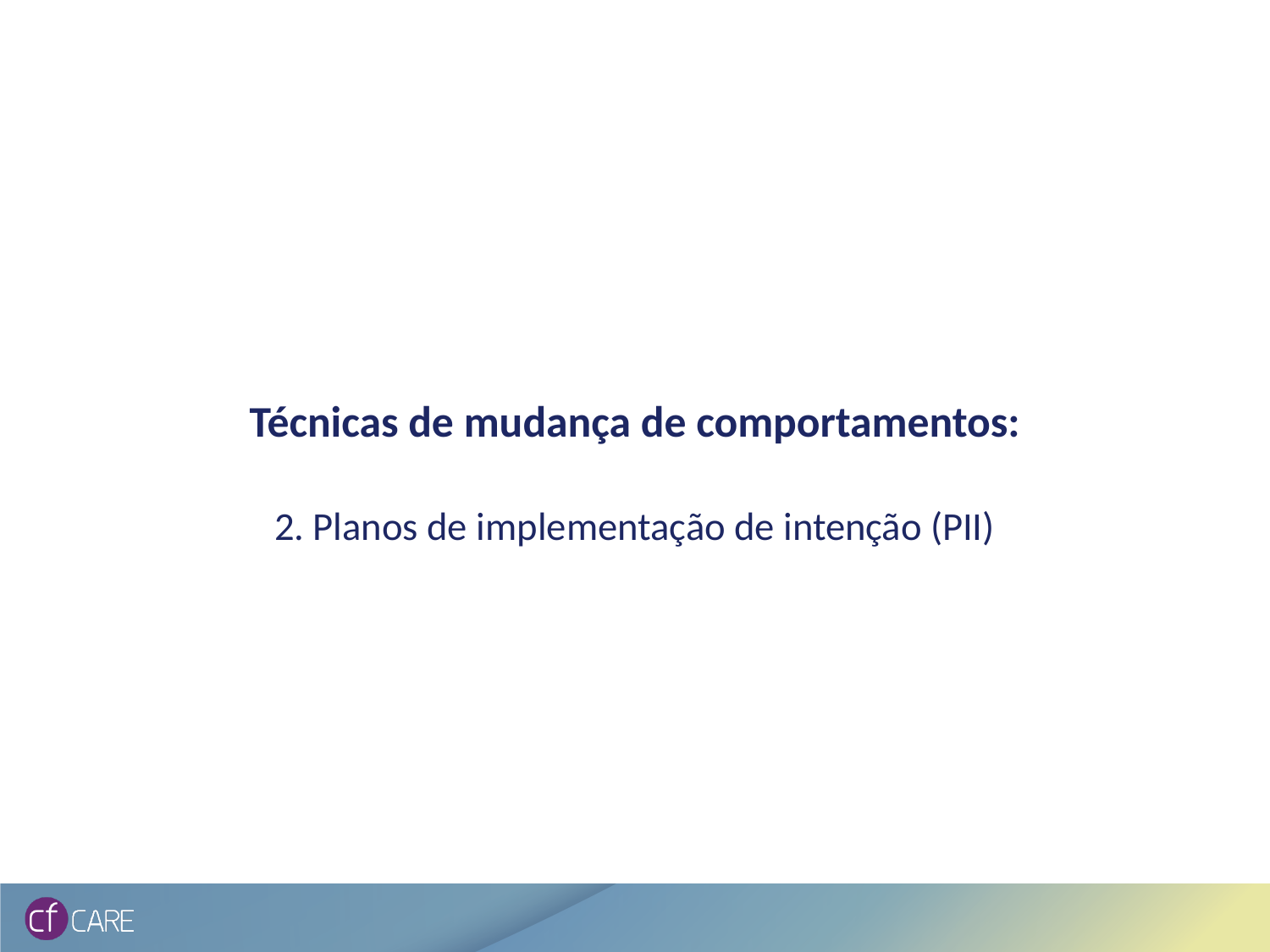

# Técnicas de mudança de comportamentos: 2. Planos de implementação de intenção (PII)